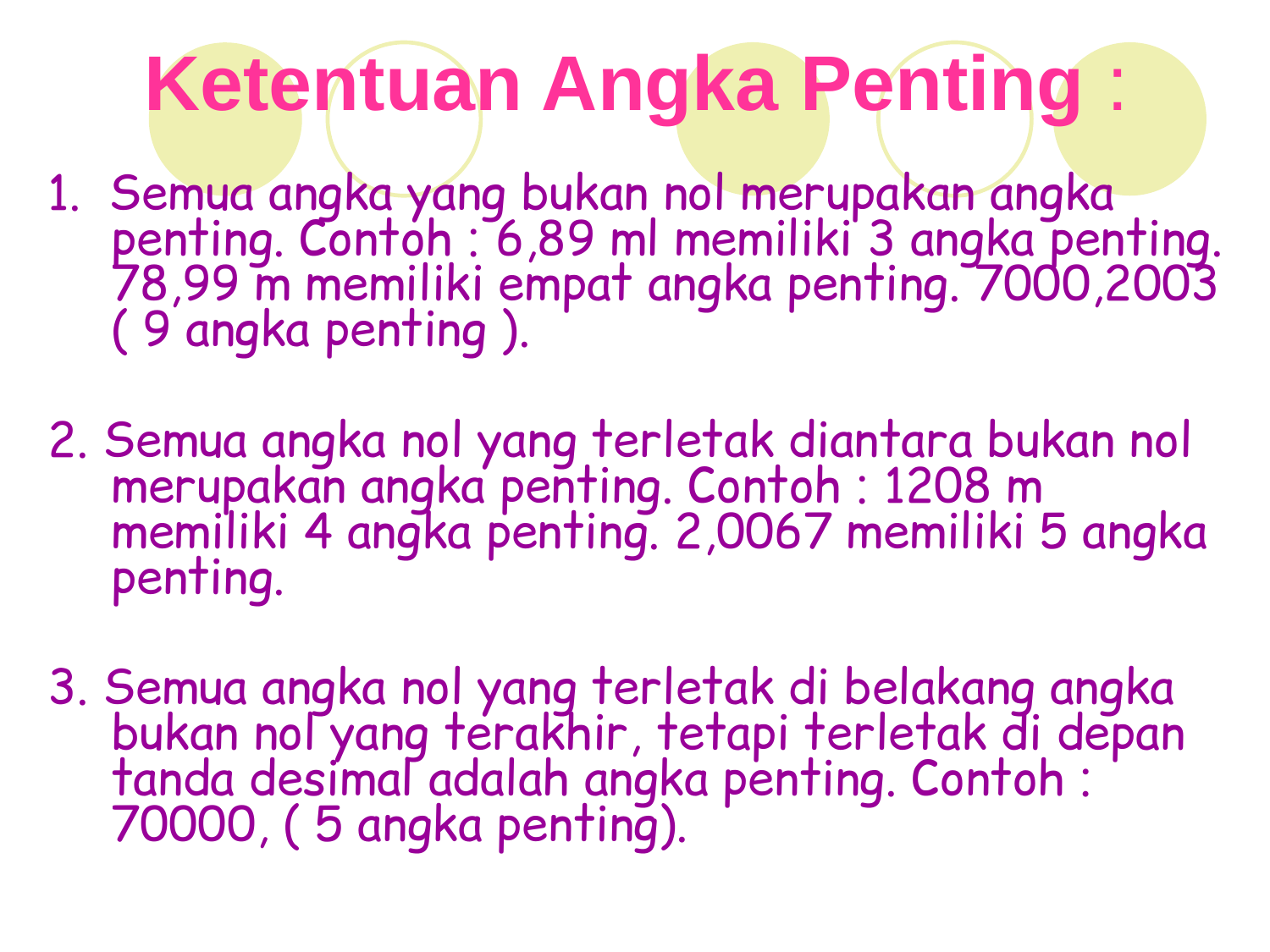

# Ketentuan Angka Penting :
1.  Semua angka yang bukan nol merupakan angka penting. Contoh : 6,89 ml memiliki 3 angka penting. 78,99 m memiliki empat angka penting. 7000,2003 ( 9 angka penting ).

2. Semua angka nol yang terletak diantara bukan nol merupakan angka penting. Contoh : 1208 m memiliki 4 angka penting. 2,0067 memiliki 5 angka penting.

3. Semua angka nol yang terletak di belakang angka bukan nol yang terakhir, tetapi terletak di depan tanda desimal adalah angka penting. Contoh : 70000, ( 5 angka penting).